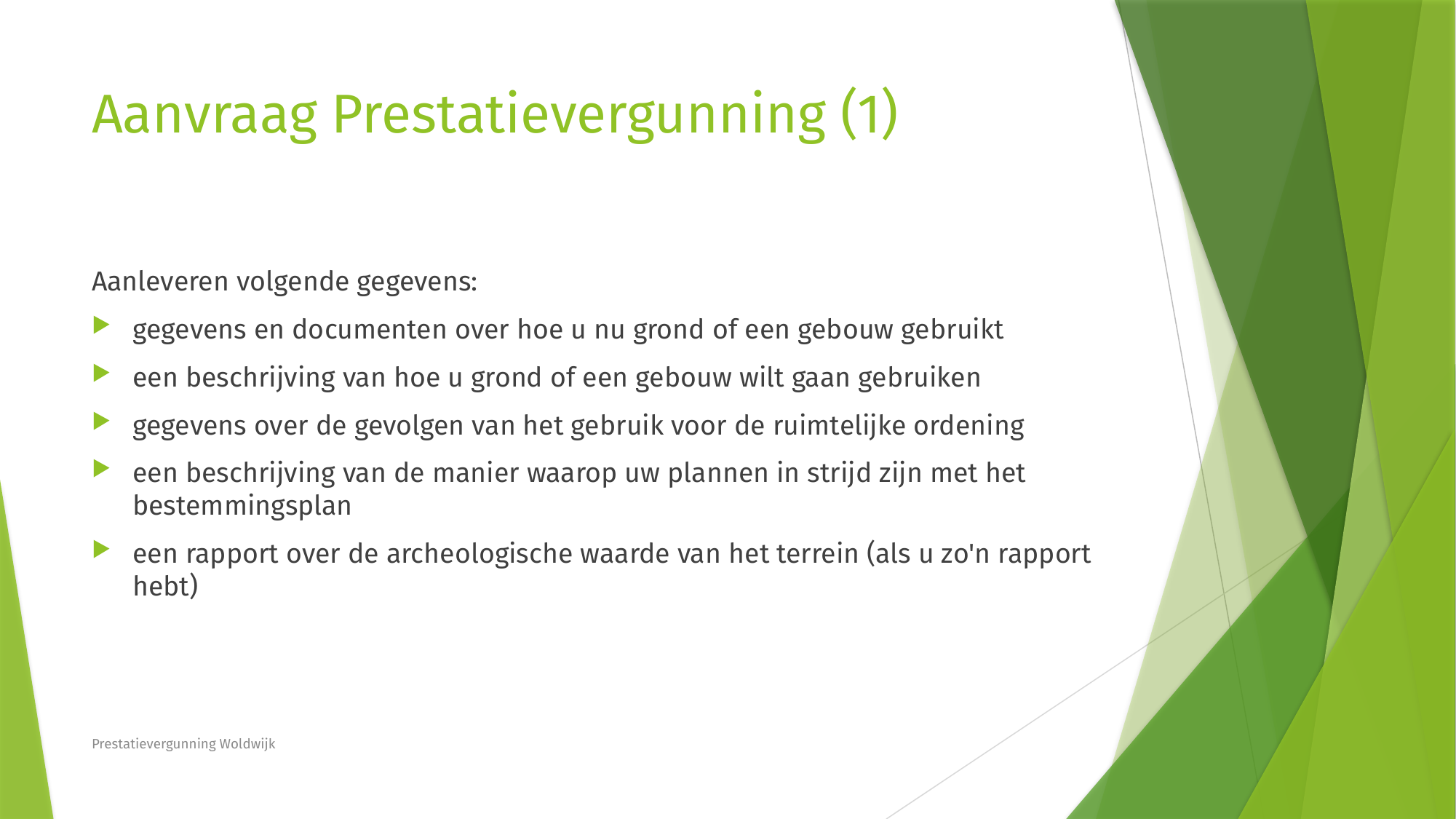

# Aanvraag Prestatievergunning (1)
Aanleveren volgende gegevens:
gegevens en documenten over hoe u nu grond of een gebouw gebruikt
een beschrijving van hoe u grond of een gebouw wilt gaan gebruiken
gegevens over de gevolgen van het gebruik voor de ruimtelijke ordening
een beschrijving van de manier waarop uw plannen in strijd zijn met het bestemmingsplan
een rapport over de archeologische waarde van het terrein (als u zo'n rapport hebt)

Prestatievergunning Woldwijk